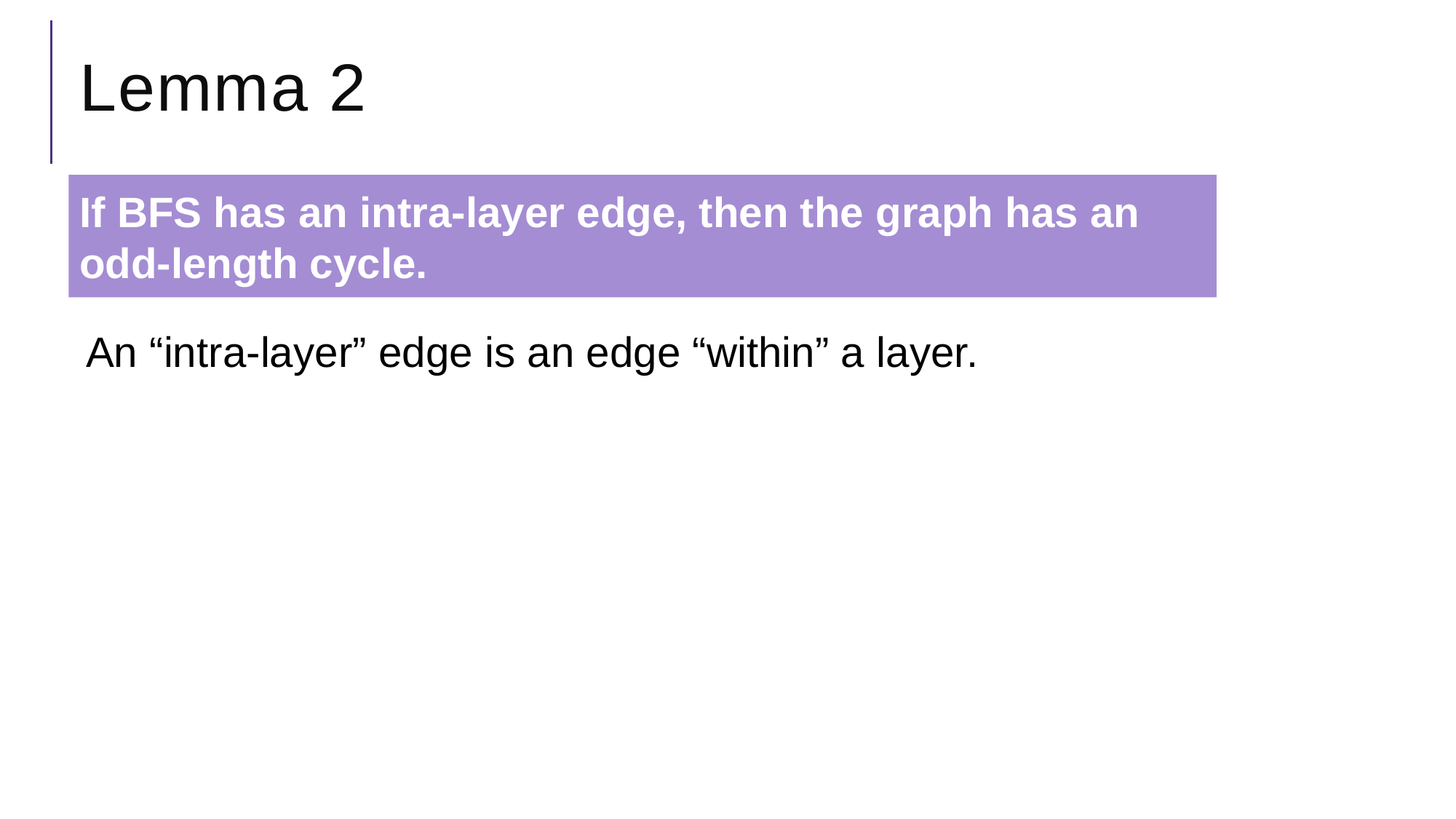

# Lemma 2
If BFS has an intra-layer edge, then the graph has an odd-length cycle.
An “intra-layer” edge is an edge “within” a layer.